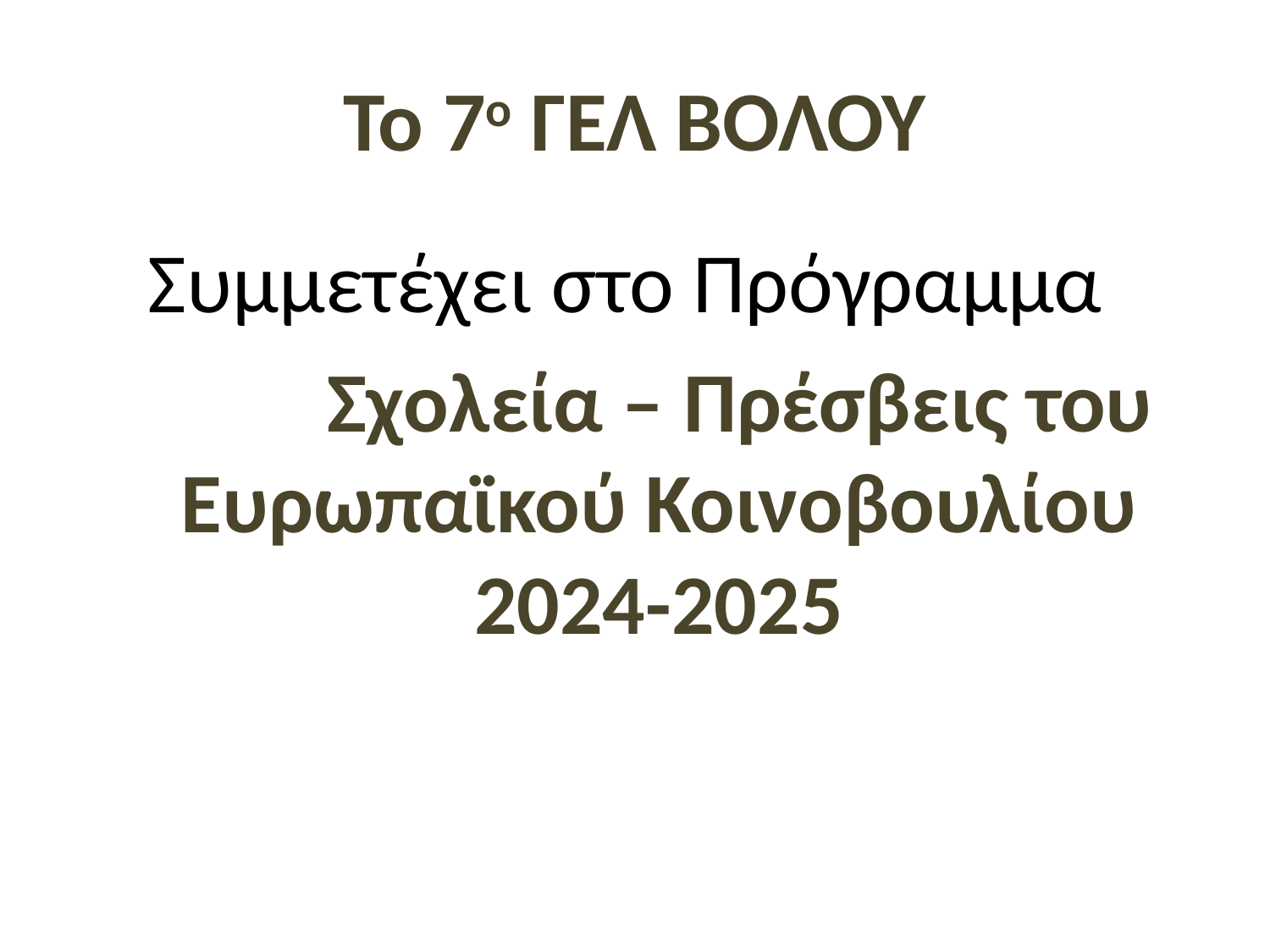

# Το 7ο ΓΕΛ ΒΟΛΟΥ
Συμμετέχει στο Πρόγραμμα
           Σχολεία – Πρέσβεις του Ευρωπαϊκού Κοινοβουλίου 2024-2025